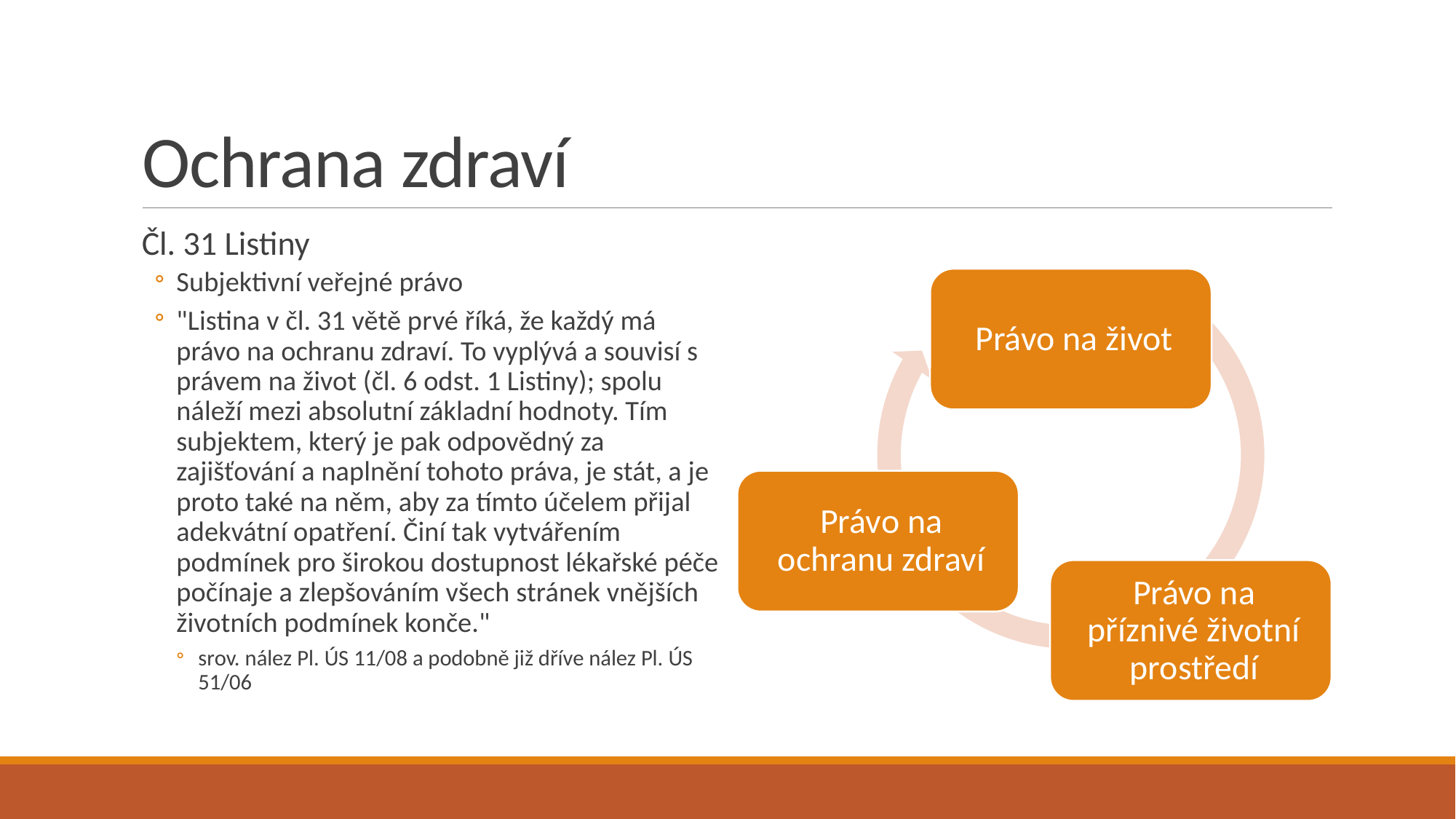

# Ochrana zdraví
Čl. 31 Listiny
Subjektivní veřejné právo
"Listina v čl. 31 větě prvé říká, že každý má právo na ochranu zdraví. To vyplývá a souvisí s právem na život (čl. 6 odst. 1 Listiny); spolu náleží mezi absolutní základní hodnoty. Tím subjektem, který je pak odpovědný za zajišťování a naplnění tohoto práva, je stát, a je proto také na něm, aby za tímto účelem přijal adekvátní opatření. Činí tak vytvářením podmínek pro širokou dostupnost lékařské péče počínaje a zlepšováním všech stránek vnějších životních podmínek konče."
srov. nález Pl. ÚS 11/08 a podobně již dříve nález Pl. ÚS 51/06
Právo na život
Právo na příznivé životní prostředí
Právo na ochranu zdraví